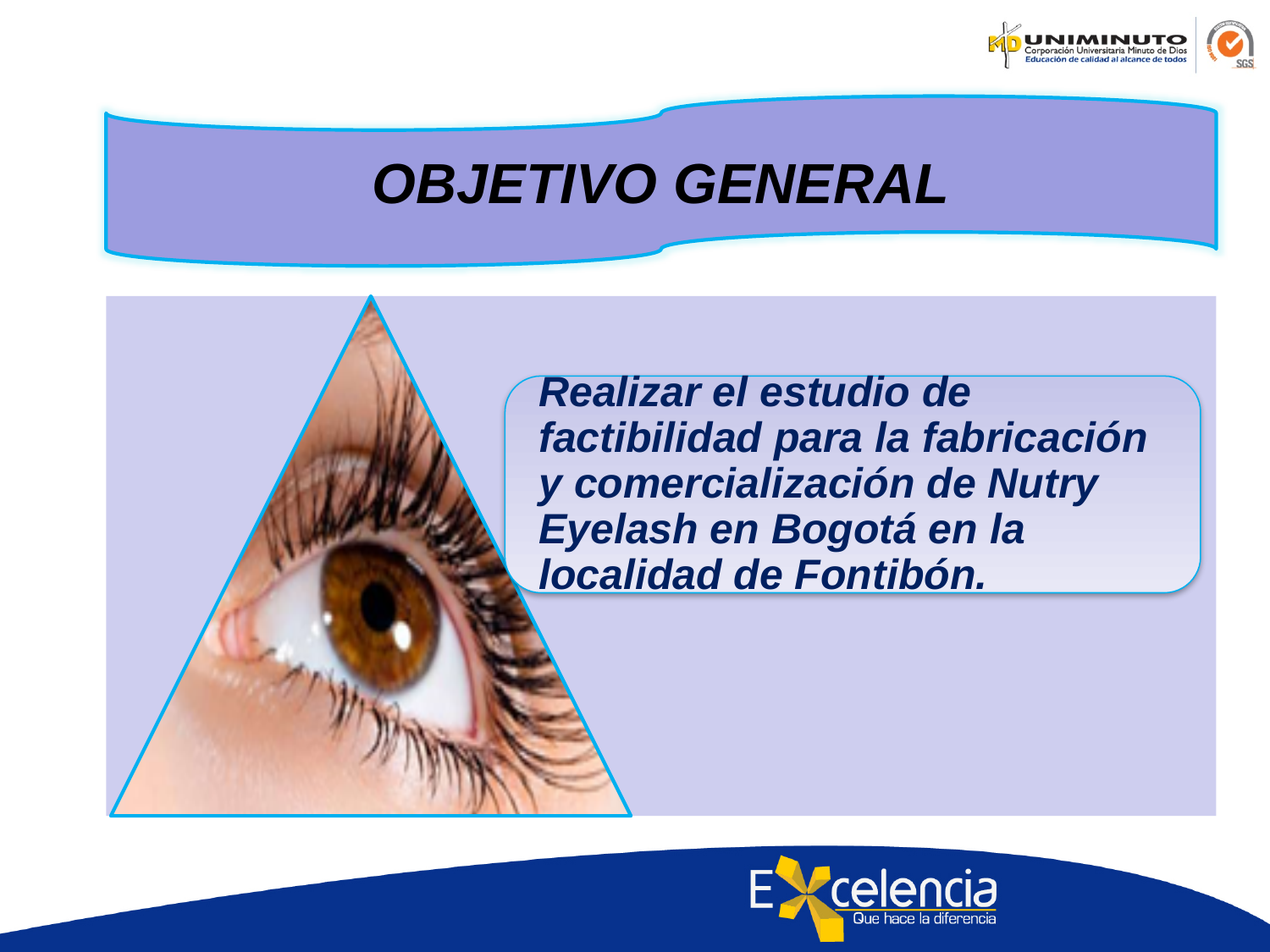

#
OBJETIVO GENERAL
Realizar el estudio de factibilidad para la fabricación y comercialización de Nutry Eyelash en Bogotá en la localidad de Fontibón.